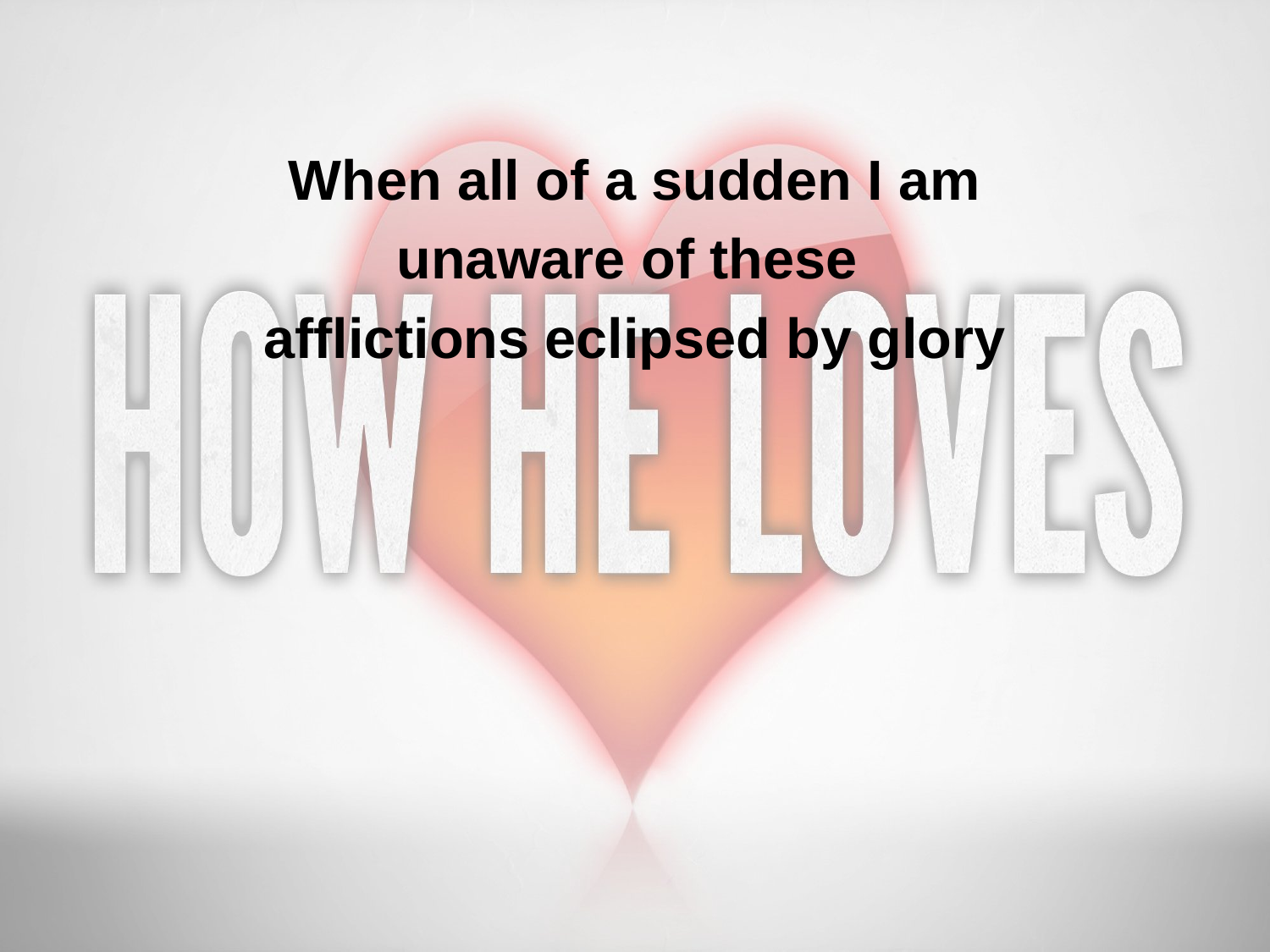

When all of a sudden I am
unaware of these
afflictions eclipsed by glory